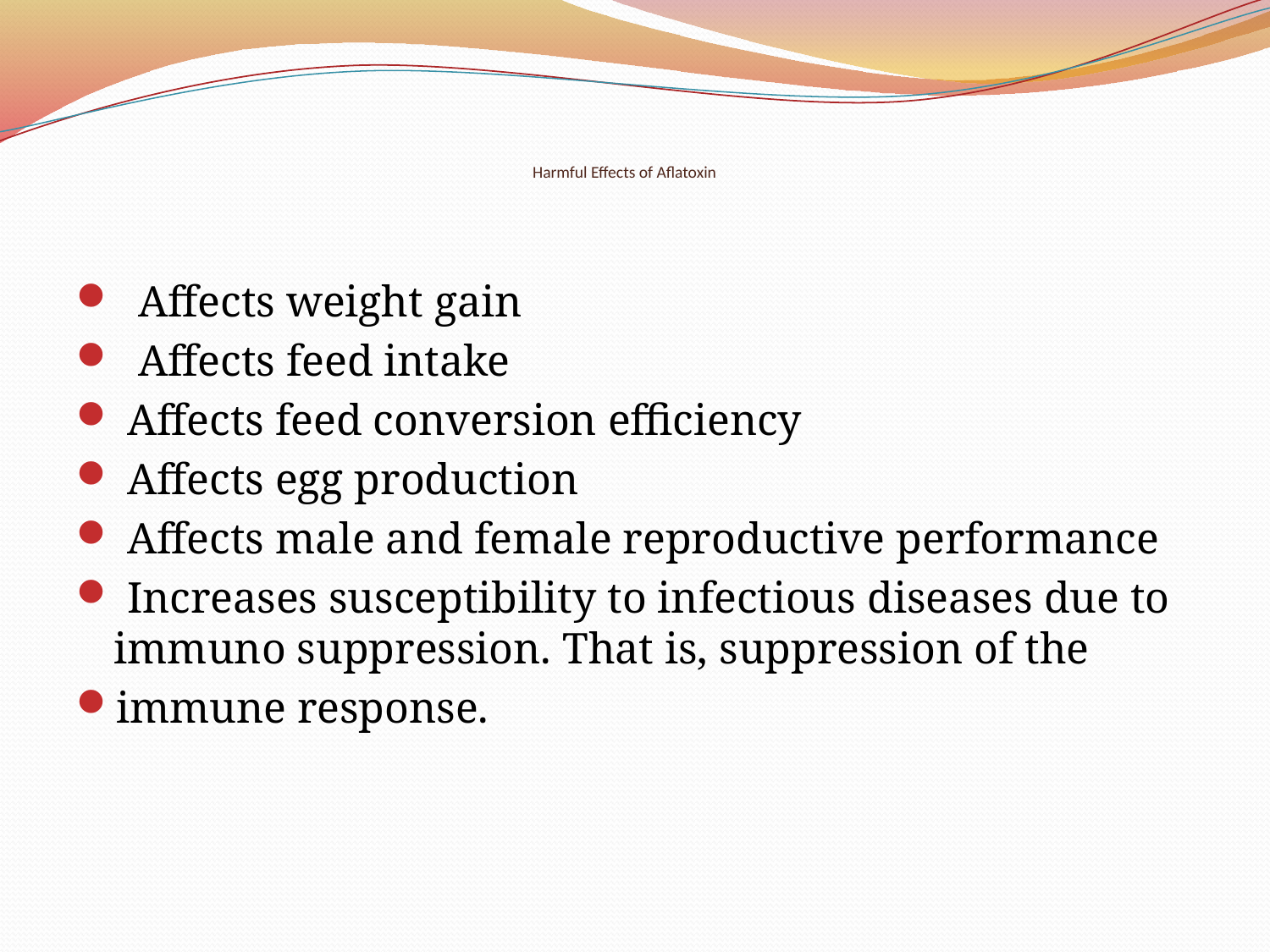

# Harmful Effects of Aflatoxin
  Affects weight gain
  Affects feed intake
 Affects feed conversion efficiency
 Affects egg production
 Affects male and female reproductive performance
 Increases susceptibility to infectious diseases due to immuno suppression. That is, suppression of the
immune response.